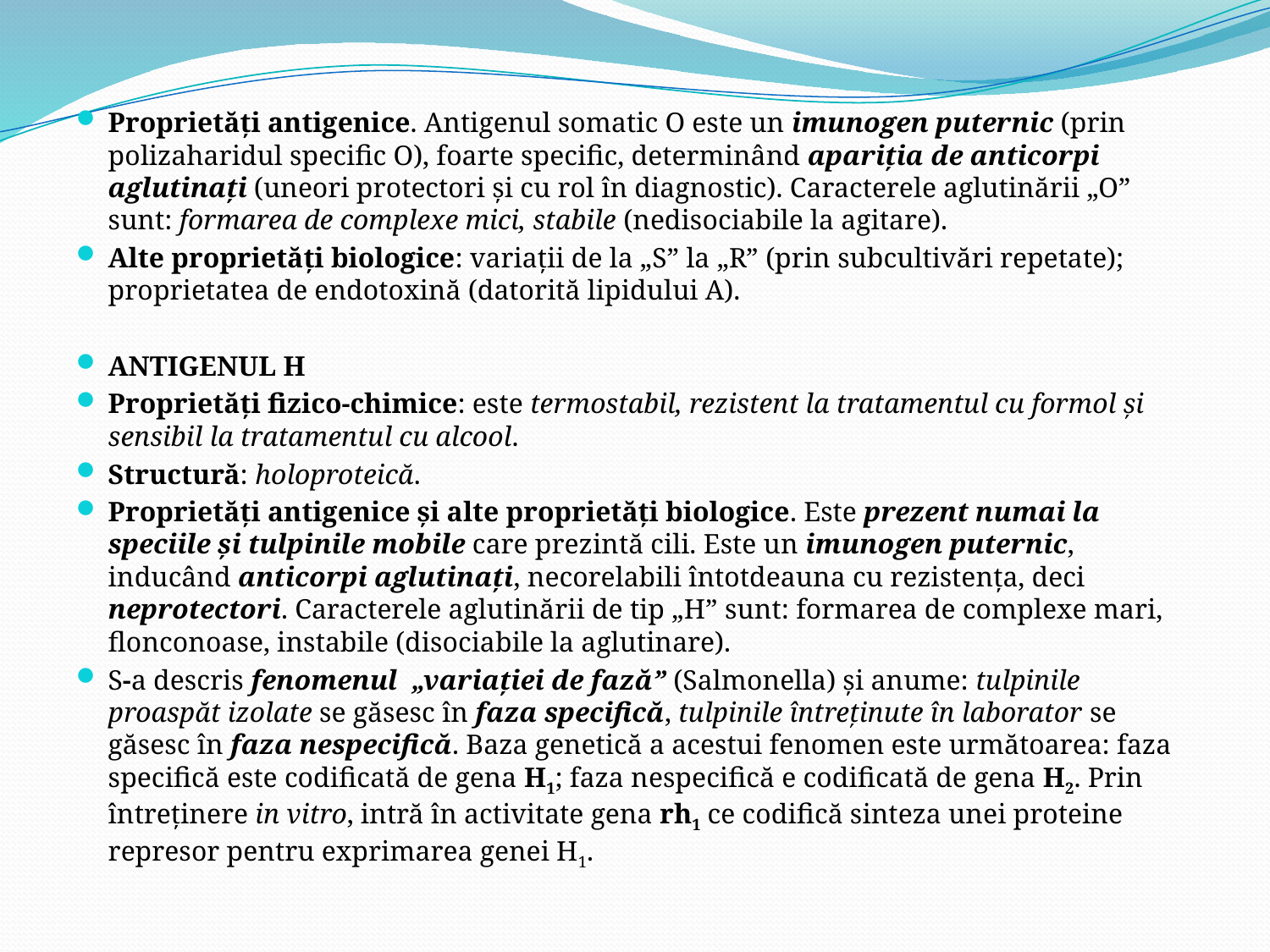

Proprietăţi antigenice. Antigenul somatic O este un imunogen puternic (prin polizaharidul specific O), foarte specific, determinând apariţia de anticorpi aglutinaţi (uneori protectori şi cu rol în diagnostic). Caracterele aglutinării „O” sunt: formarea de complexe mici, stabile (nedisociabile la agitare).
Alte proprietăţi biologice: variaţii de la „S” la „R” (prin subcultivări repetate); proprietatea de endotoxină (datorită lipidului A).

ANTIGENUL H
Proprietăţi fizico-chimice: este termostabil, rezistent la tratamentul cu formol şi sensibil la tratamentul cu alcool.
Structură: holoproteică.
Proprietăţi antigenice şi alte proprietăţi biologice. Este prezent numai la speciile şi tulpinile mobile care prezintă cili. Este un imunogen puternic, inducând anticorpi aglutinaţi, necorelabili întotdeauna cu rezistenţa, deci neprotectori. Caracterele aglutinării de tip „H” sunt: formarea de complexe mari, flonconoase, instabile (disociabile la aglutinare).
S-a descris fenomenul  „variaţiei de fază” (Salmonella) şi anume: tulpinile proaspăt izolate se găsesc în faza specifică, tulpinile întreţinute în laborator se găsesc în faza nespecifică. Baza genetică a acestui fenomen este următoarea: faza specifică este codificată de gena H1; faza nespecifică e codificată de gena H2. Prin întreţinere in vitro, intră în activitate gena rh1 ce codifică sinteza unei proteine represor pentru exprimarea genei H1.